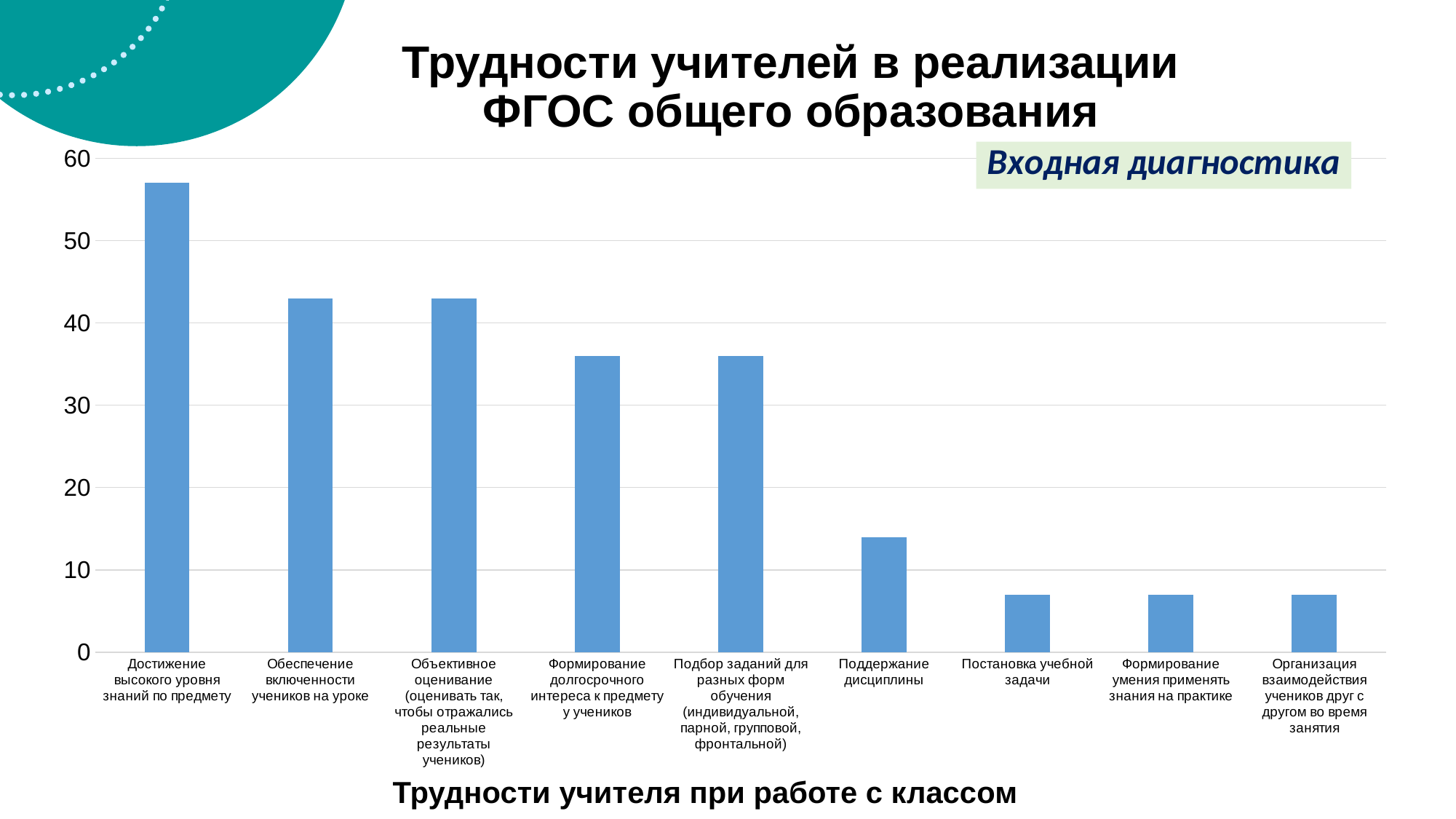

# Трудности учителей в реализации ФГОС общего образования

### Chart

| Category | Ряд 1 |
|---|---|
| Достижение высокого уровня знаний по предмету | 57.0 |
| Обеспечение включенности учеников на уроке | 43.0 |
| Объективное оценивание (оценивать так, чтобы отражались реальные результаты учеников) | 43.0 |
| Формирование долгосрочного интереса к предмету у учеников | 36.0 |
| Подбор заданий для разных форм обучения (индивидуальной, парной, групповой, фронтальной) | 36.0 |
| Поддержание дисциплины | 14.0 |
| Постановка учебной задачи | 7.0 |
| Формирование умения применять знания на практике | 7.0 |
| Организация взаимодействия учеников друг с другом во время занятия | 7.0 |
Трудности учителя при работе с классом